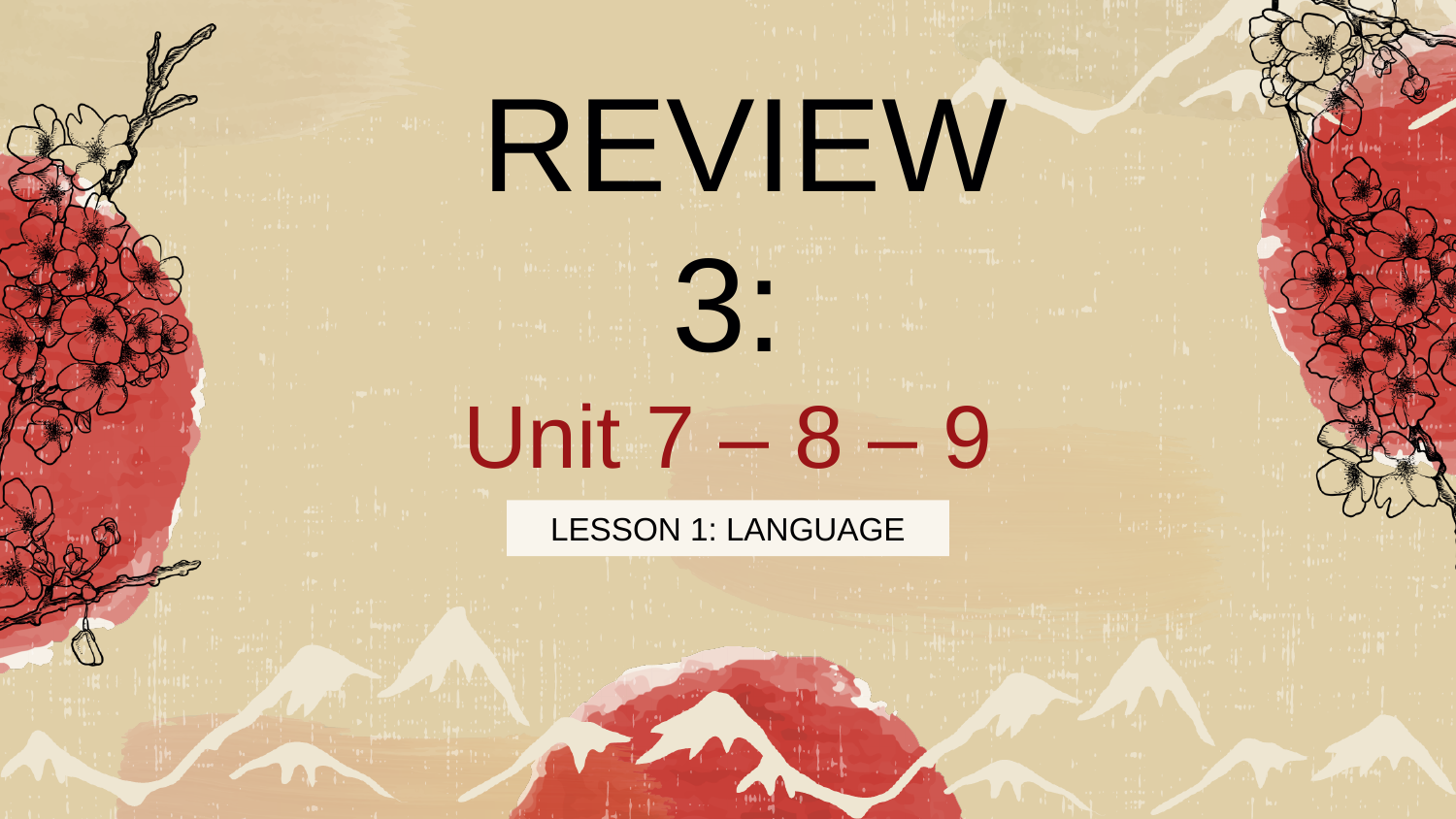

# REVIEW 3: Unit 7 – 8 – 9
LESSON 1: LANGUAGE